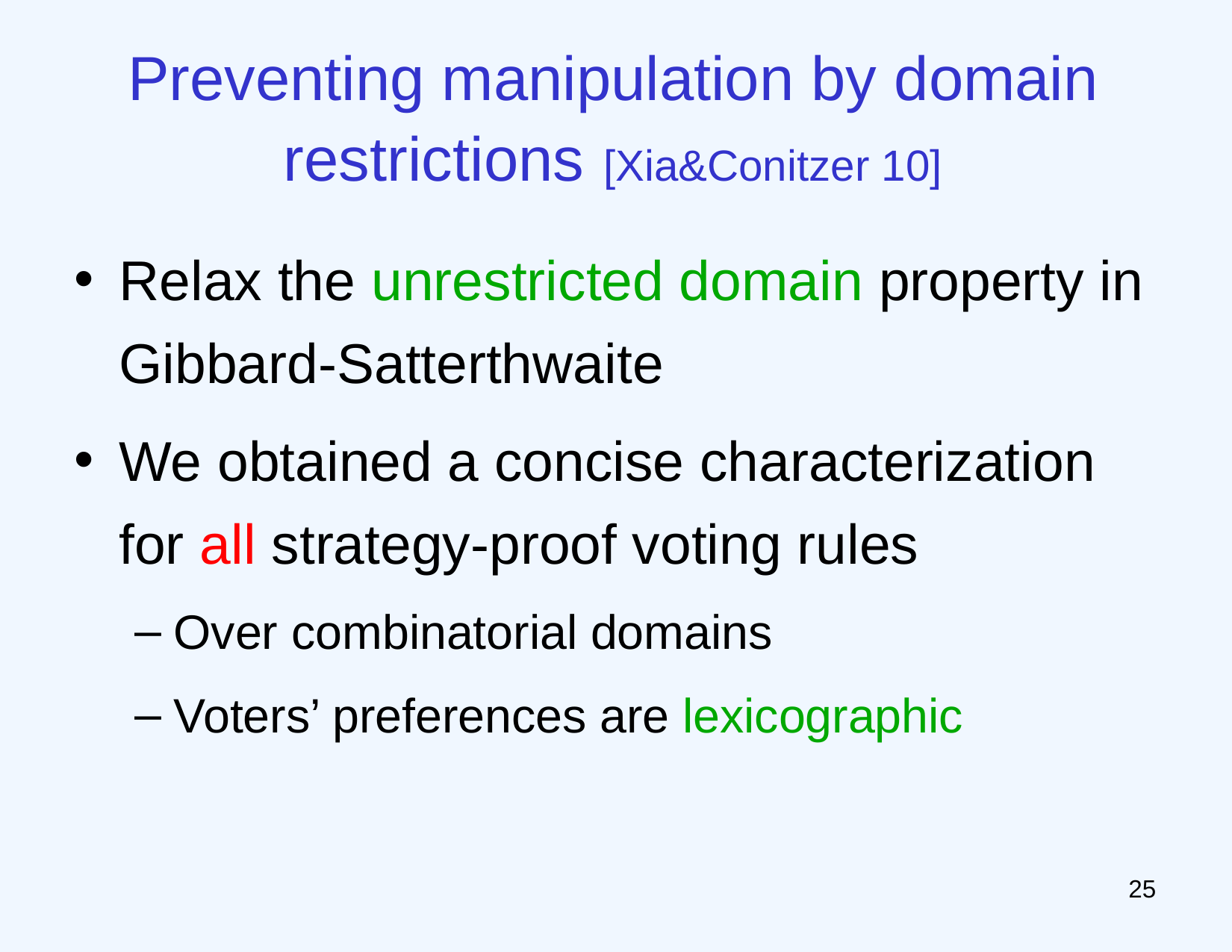

# Preventing manipulation by domain restrictions [Xia&Conitzer 10]
Relax the unrestricted domain property in Gibbard-Satterthwaite
We obtained a concise characterization for all strategy-proof voting rules
Over combinatorial domains
Voters’ preferences are lexicographic
25